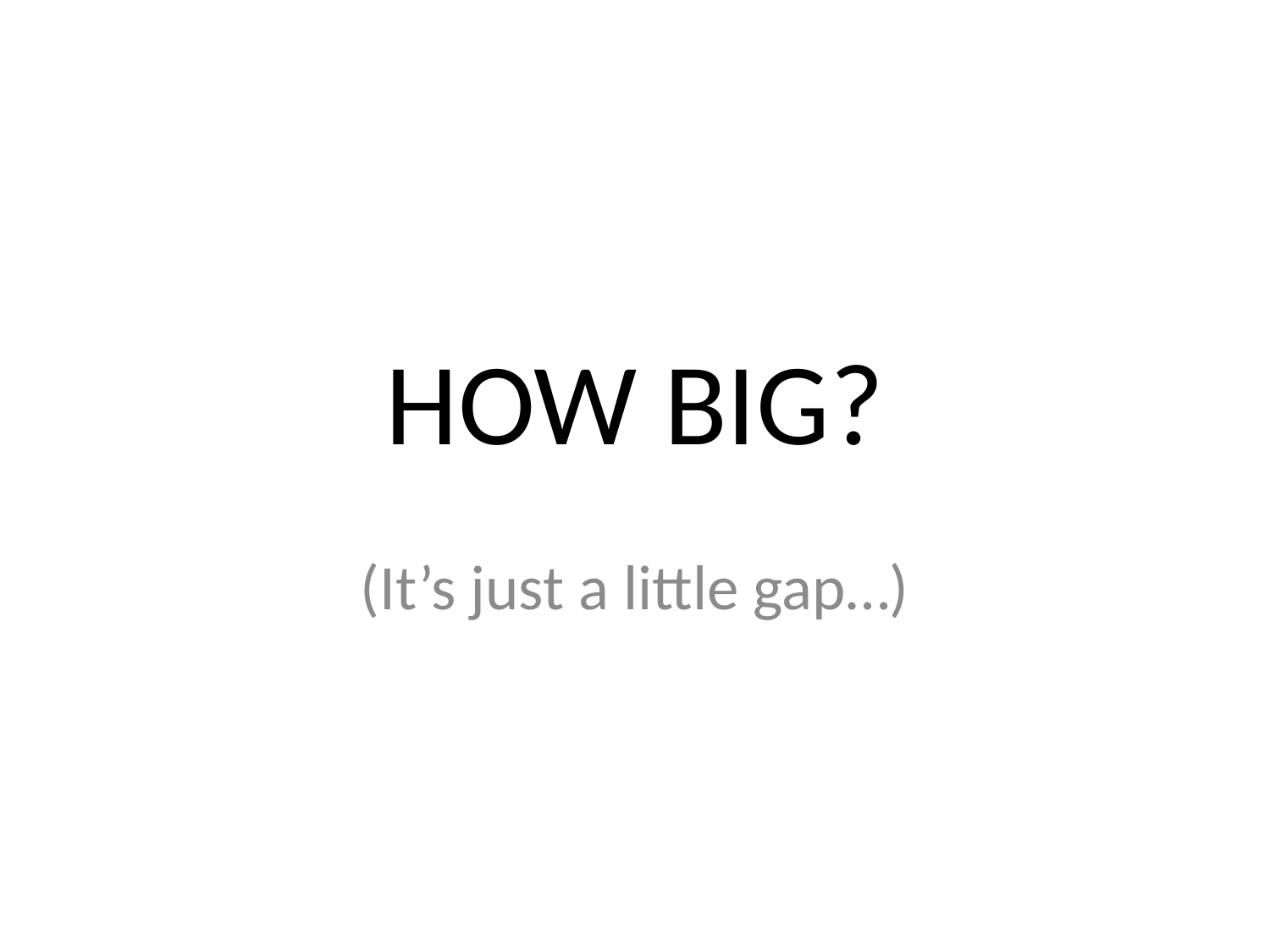

# HOW BIG?
(It’s just a little gap…)